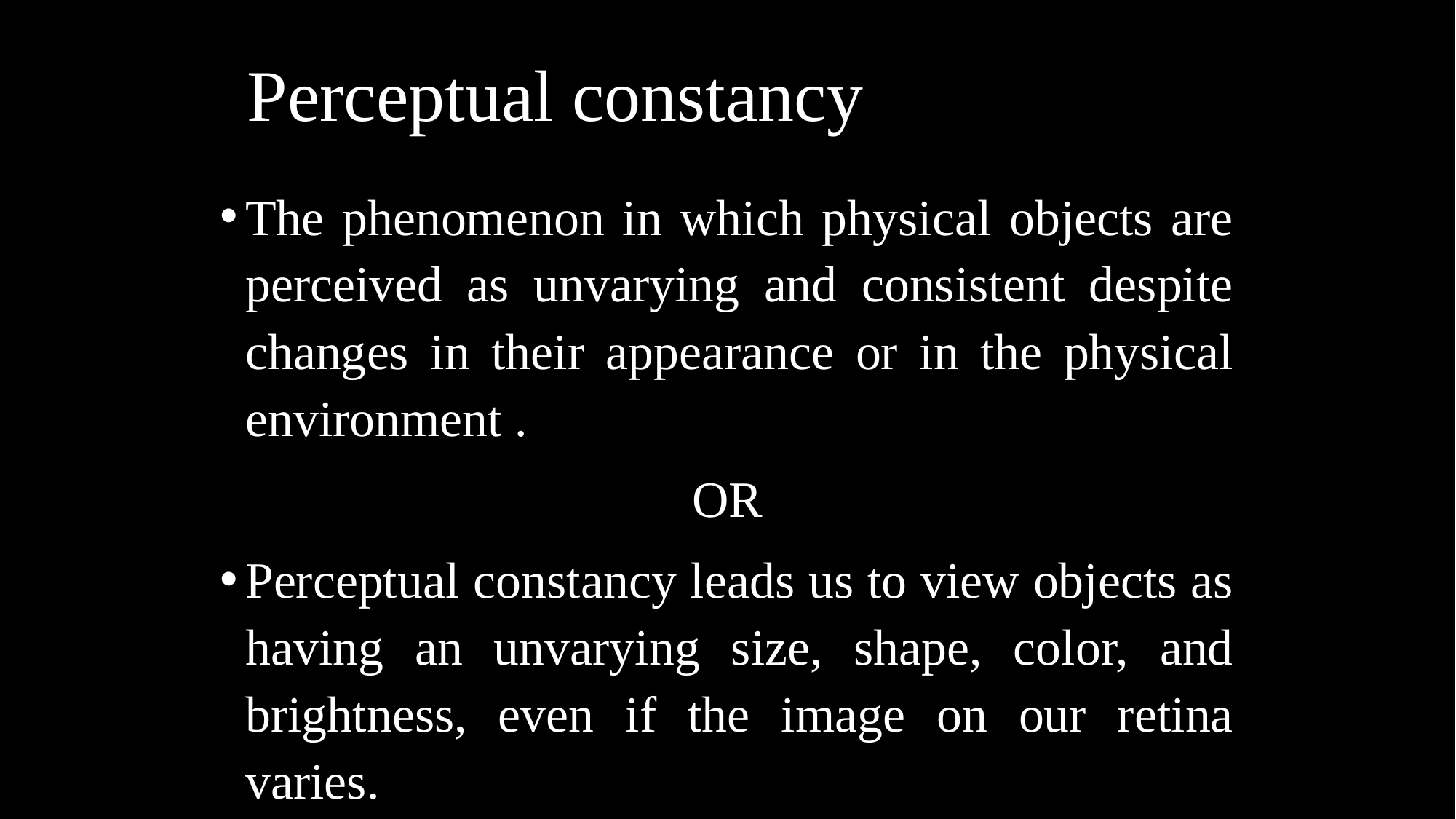

# Perceptual constancy
The phenomenon in which physical objects are perceived as unvarying and consistent despite changes in their appearance or in the physical environment .
OR
Perceptual constancy leads us to view objects as having an unvarying size, shape, color, and brightness, even if the image on our retina varies.